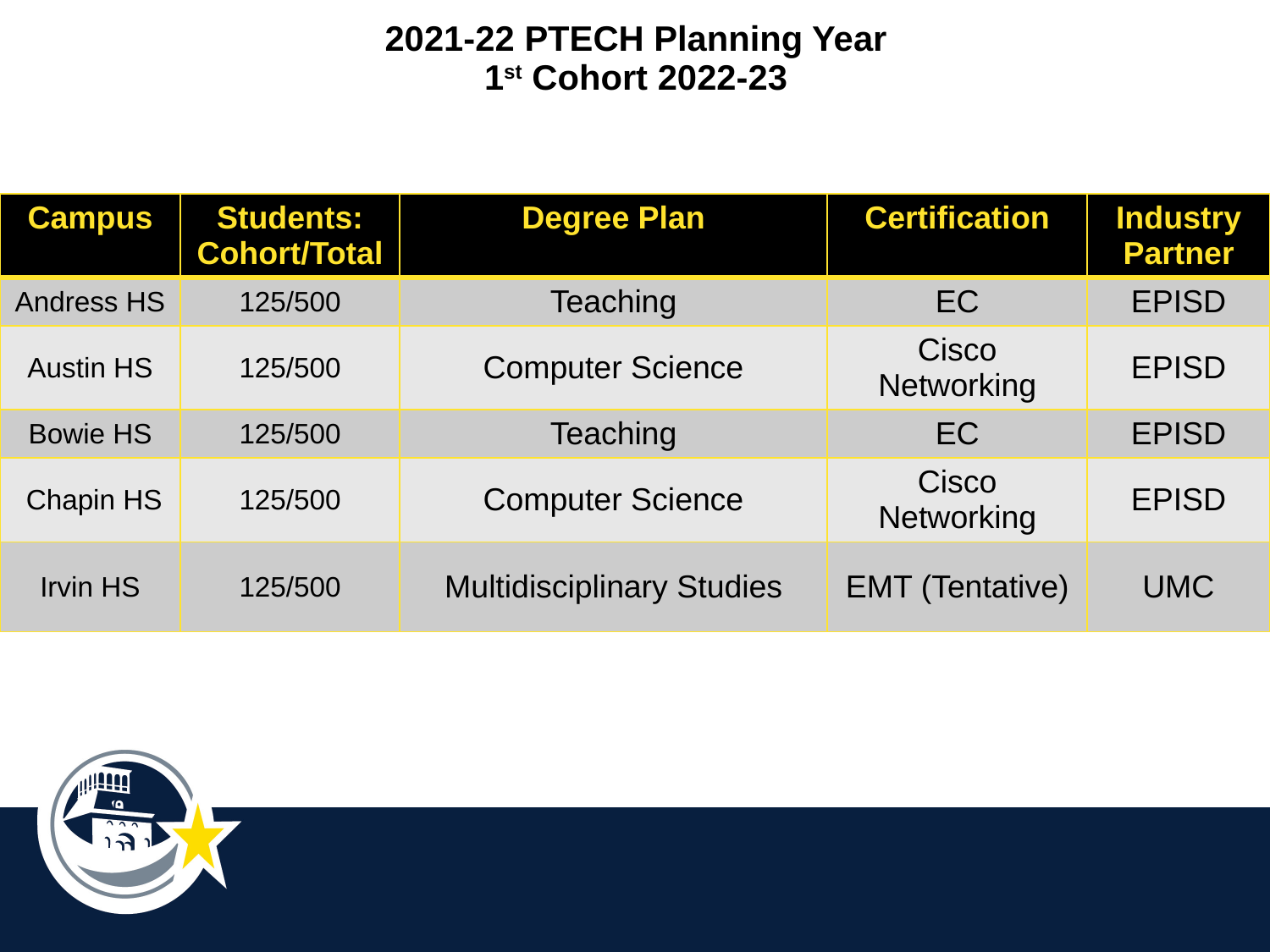

| 2021-22 PTECH Planning Year 1st Cohort 2022-23 |
| --- |
| Campus | Students: Cohort/Total | Degree Plan | Certification | Industry Partner |
| --- | --- | --- | --- | --- |
| Andress HS | 125/500 | Teaching | EC | EPISD |
| Austin HS | 125/500 | Computer Science | Cisco Networking | EPISD |
| Bowie HS | 125/500 | Teaching | EC | EPISD |
| Chapin HS | 125/500 | Computer Science | Cisco Networking | EPISD |
| Irvin HS | 125/500 | Multidisciplinary Studies | EMT (Tentative) | UMC |